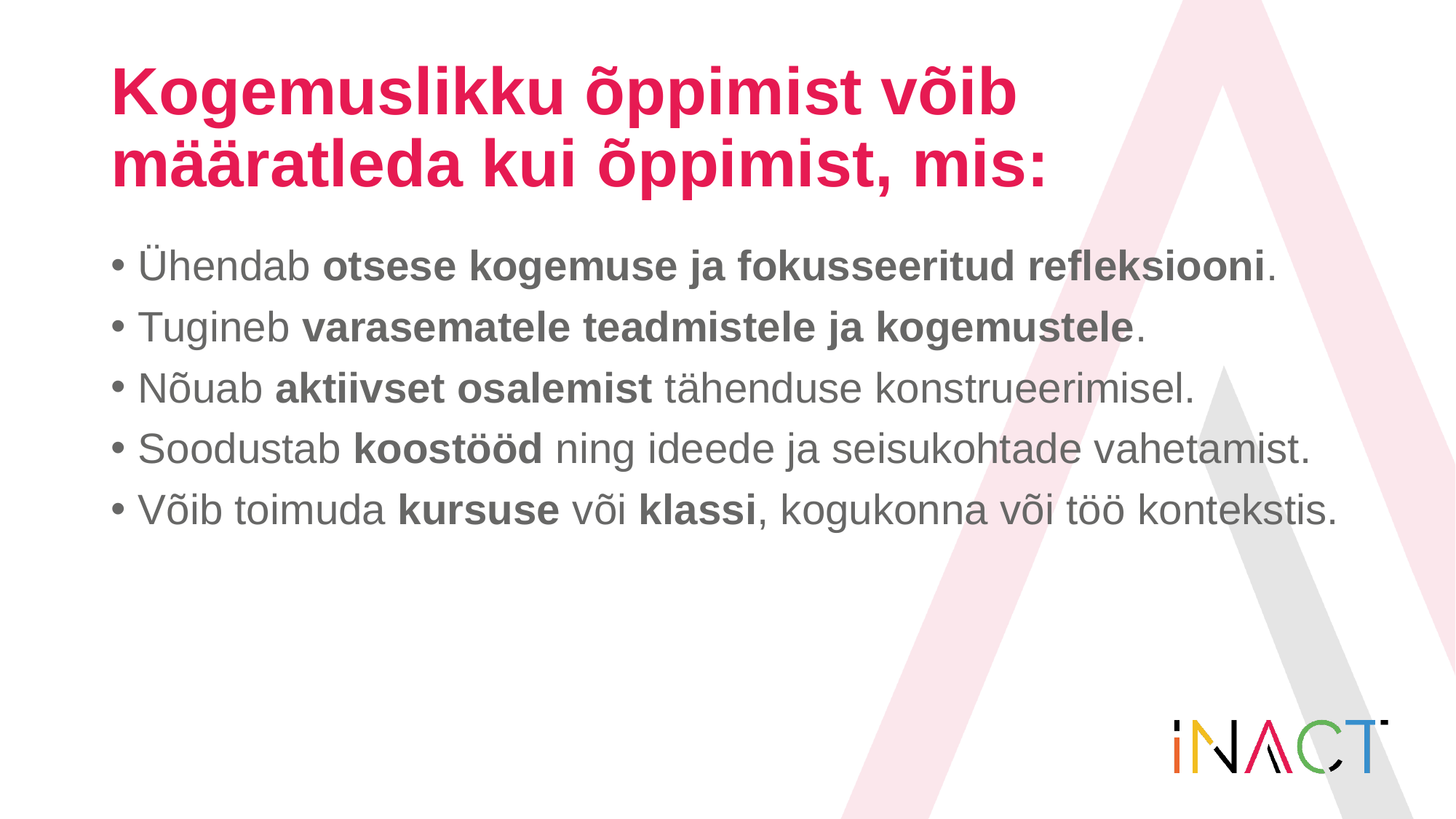

# Kogemuslikku õppimist võib määratleda kui õppimist, mis:
Ühendab otsese kogemuse ja fokusseeritud refleksiooni.
Tugineb varasematele teadmistele ja kogemustele.
Nõuab aktiivset osalemist tähenduse konstrueerimisel.
Soodustab koostööd ning ideede ja seisukohtade vahetamist.
Võib toimuda kursuse või klassi, kogukonna või töö kontekstis.